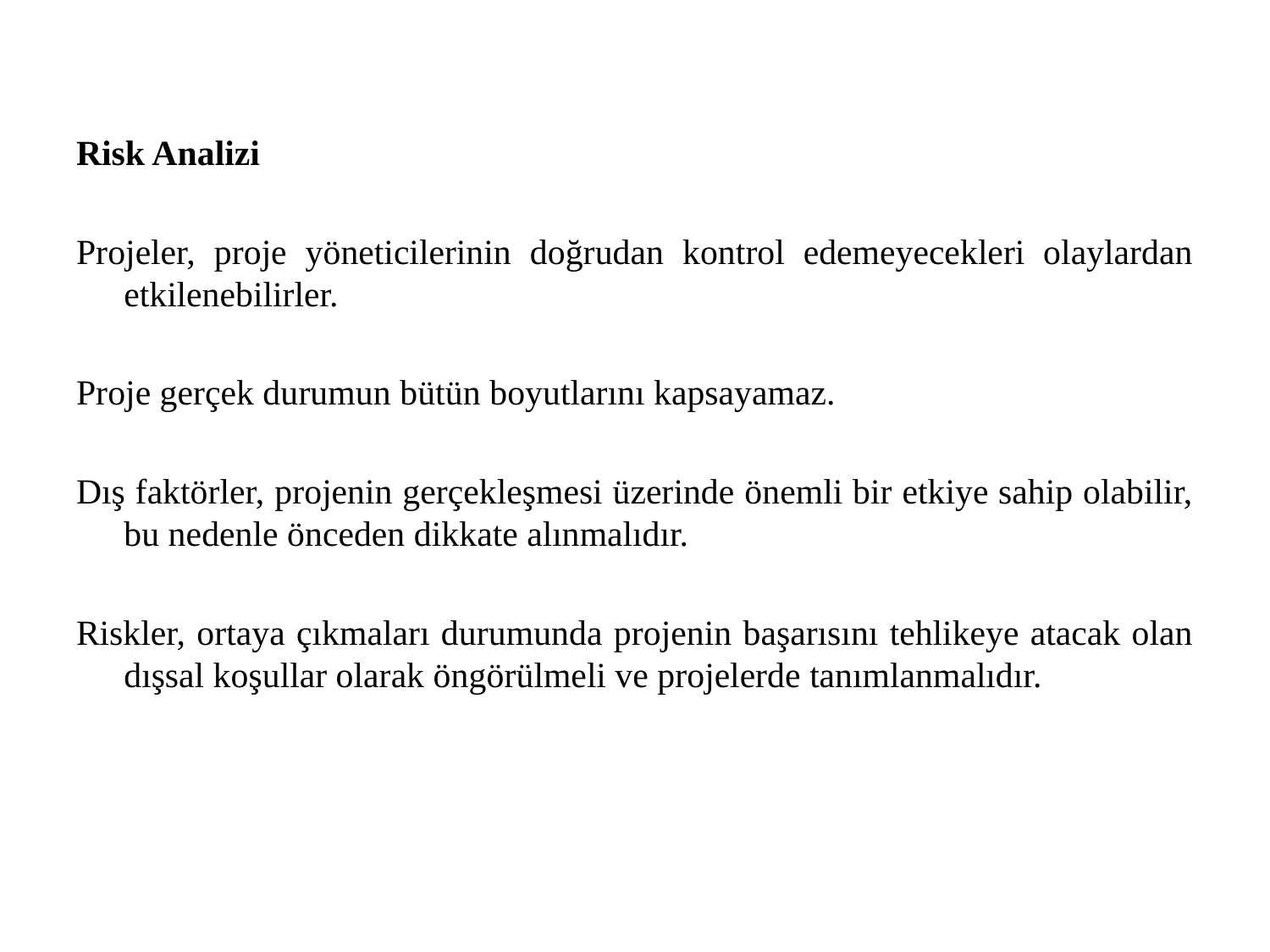

Risk Analizi

Projeler, proje yöneticilerinin doğrudan kontrol edemeyecekleri olaylardan etkilenebilirler.

Proje gerçek durumun bütün boyutlarını kapsayamaz.

Dış faktörler, projenin gerçekleşmesi üzerinde önemli bir etkiye sahip olabilir, bu nedenle önceden dikkate alınmalıdır.

Riskler, ortaya çıkmaları durumunda projenin başarısını tehlikeye atacak olan dışsal koşullar olarak öngörülmeli ve projelerde tanımlanmalıdır.